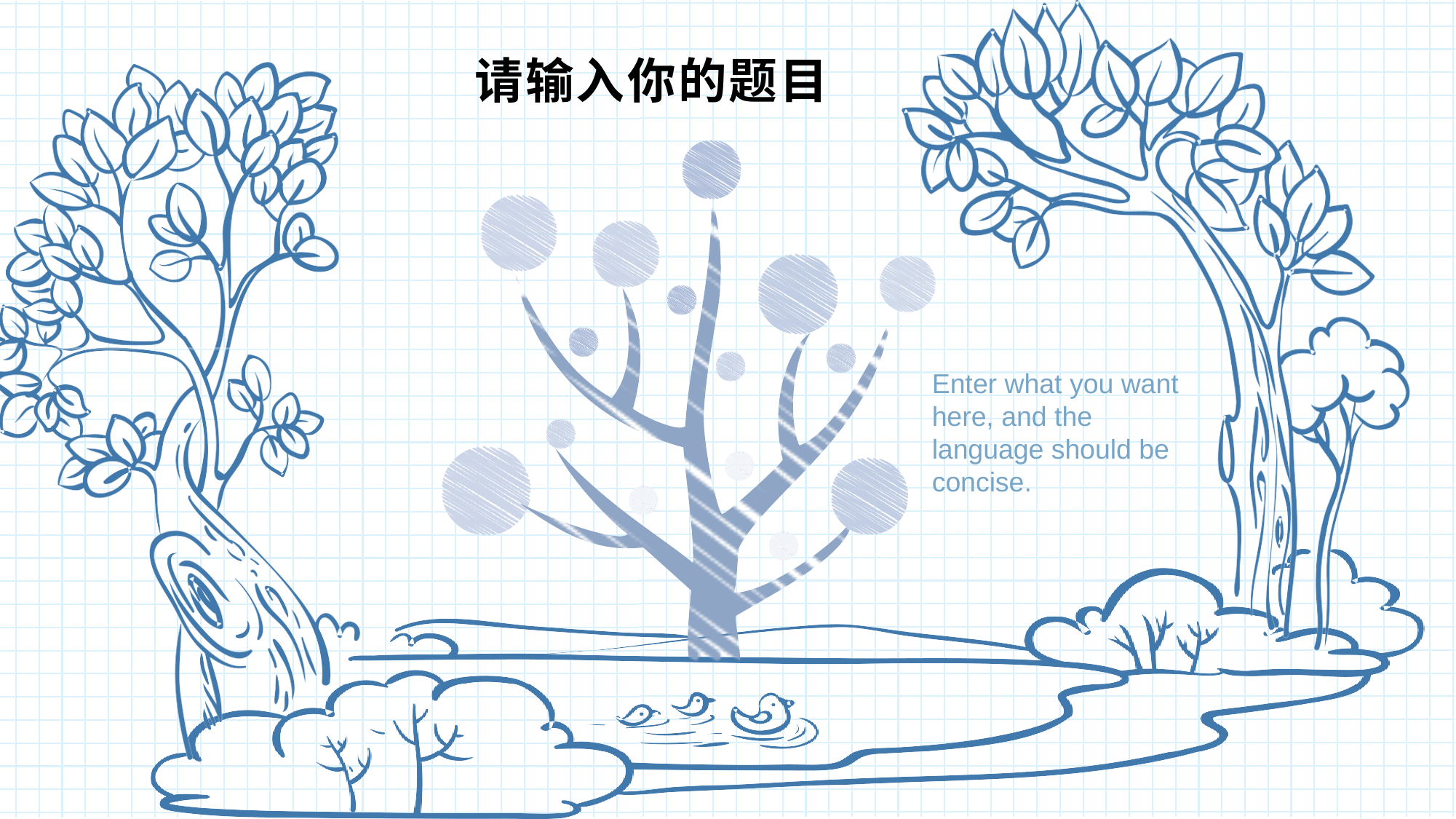

Enter what you want here, and the language should be concise.